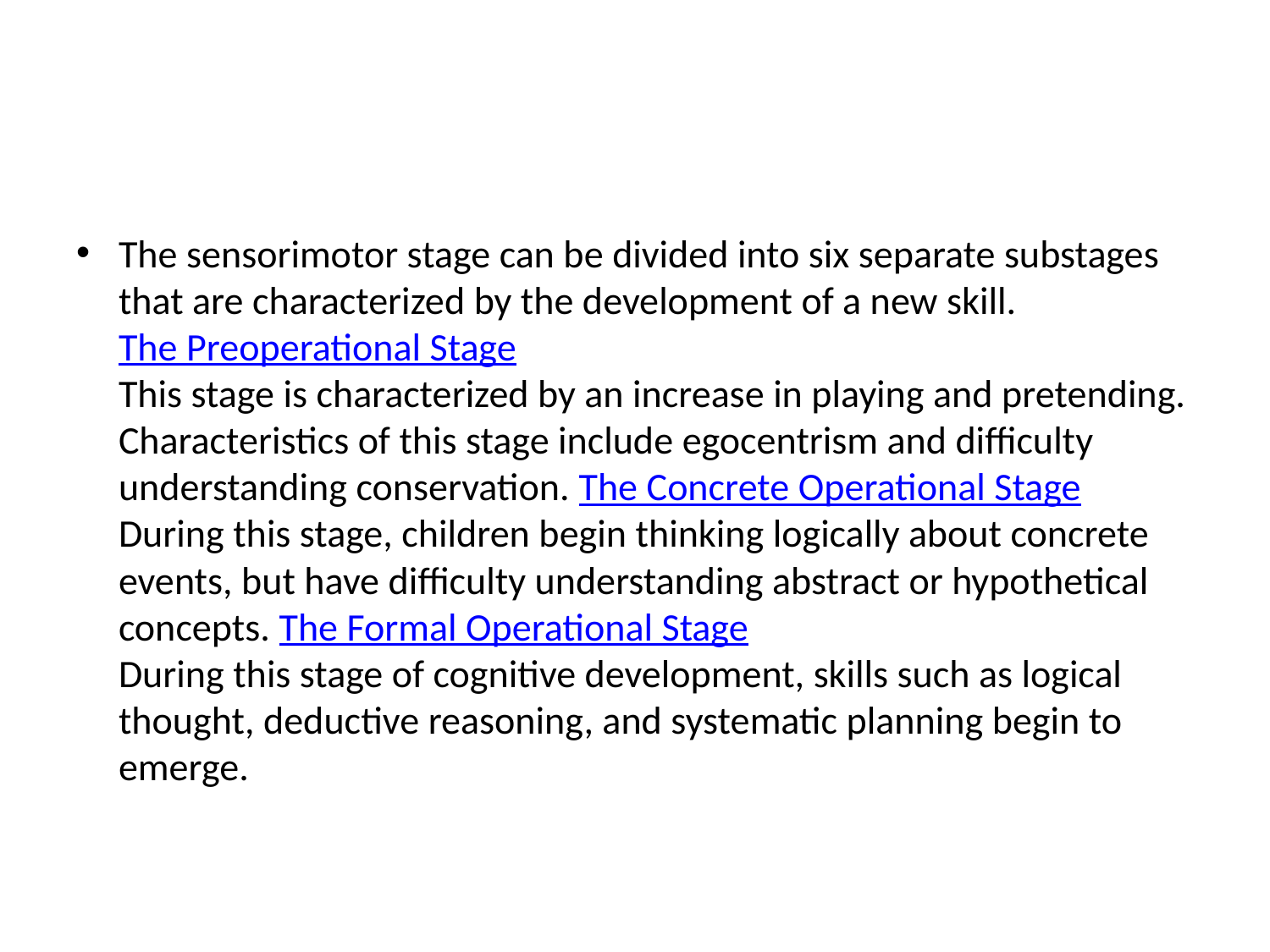

#
The sensorimotor stage can be divided into six separate substages that are characterized by the development of a new skill. The Preoperational Stage
This stage is characterized by an increase in playing and pretending. Characteristics of this stage include egocentrism and difficulty understanding conservation. The Concrete Operational Stage
During this stage, children begin thinking logically about concrete events, but have difficulty understanding abstract or hypothetical concepts. The Formal Operational Stage
During this stage of cognitive development, skills such as logical thought, deductive reasoning, and systematic planning begin to emerge.